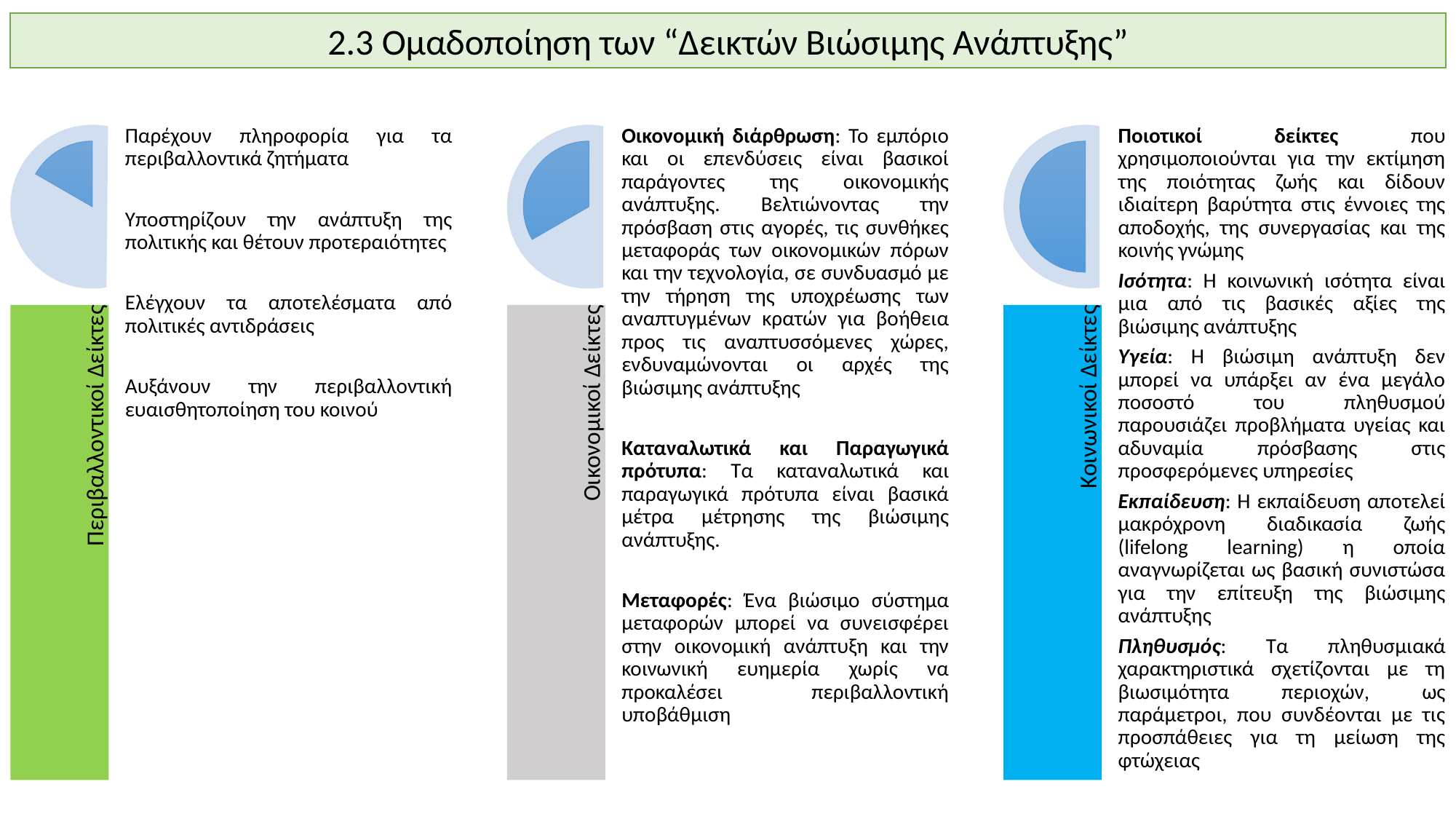

2.3 Ομαδοποίηση των “Δεικτών Βιώσιμης Ανάπτυξης”

Παρέχουν πληροφορία για τα περιβαλλοντικά ζητήματα

Υποστηρίζουν την ανάπτυξη της πολιτικής και θέτουν προτεραιότητες

Ελέγχουν τα αποτελέσματα από πολιτικές αντιδράσεις

Αυξάνουν την περιβαλλοντική ευαισθητοποίηση του κοινού

Οικονομική διάρθρωση: Το εμπόριο και οι επενδύσεις είναι βασικοί παράγοντες της οικονομικής ανάπτυξης. Βελτιώνοντας την πρόσβαση στις αγορές, τις συνθήκες μεταφοράς των οικονομικών πόρων και την τεχνολογία, σε συνδυασμό με την τήρηση της υποχρέωσης των αναπτυγμένων κρατών για βοήθεια προς τις αναπτυσσόμενες χώρες, ενδυναμώνονται οι αρχές της βιώσιμης ανάπτυξης

Καταναλωτικά και Παραγωγικά πρότυπα: Τα καταναλωτικά και παραγωγικά πρότυπα είναι βασικά μέτρα μέτρησης της βιώσιμης ανάπτυξης.

Μεταφορές: Ένα βιώσιμο σύστημα μεταφορών μπορεί να συνεισφέρει στην οικονομική ανάπτυξη και την κοινωνική ευημερία χωρίς να προκαλέσει περιβαλλοντική υποβάθμιση

Ποιοτικοί δείκτες που χρησιμοποιούνται για την εκτίμηση της ποιότητας ζωής και δίδουν ιδιαίτερη βαρύτητα στις έννοιες της αποδοχής, της συνεργασίας και της κοινής γνώμης
Ισότητα: Η κοινωνική ισότητα είναι μια από τις βασικές αξίες της βιώσιμης ανάπτυξης
Υγεία: Η βιώσιμη ανάπτυξη δεν μπορεί να υπάρξει αν ένα μεγάλο ποσοστό του πληθυσμού παρουσιάζει προβλήματα υγείας και αδυναμία πρόσβασης στις προσφερόμενες υπηρεσίες
Εκπαίδευση: Η εκπαίδευση αποτελεί μακρόχρονη διαδικασία ζωής (lifelong learning) η οποία αναγνωρίζεται ως βασική συνιστώσα για την επίτευξη της βιώσιμης ανάπτυξης
Πληθυσμός: Τα πληθυσμιακά χαρακτηριστικά σχετίζονται με τη βιωσιμότητα περιοχών, ως παράμετροι, που συνδέονται με τις προσπάθειες για τη μείωση της φτώχειας

 Περιβαλλοντικοί Δείκτες
Οικονομικοί Δείκτες
Κοινωνικοί Δείκτες